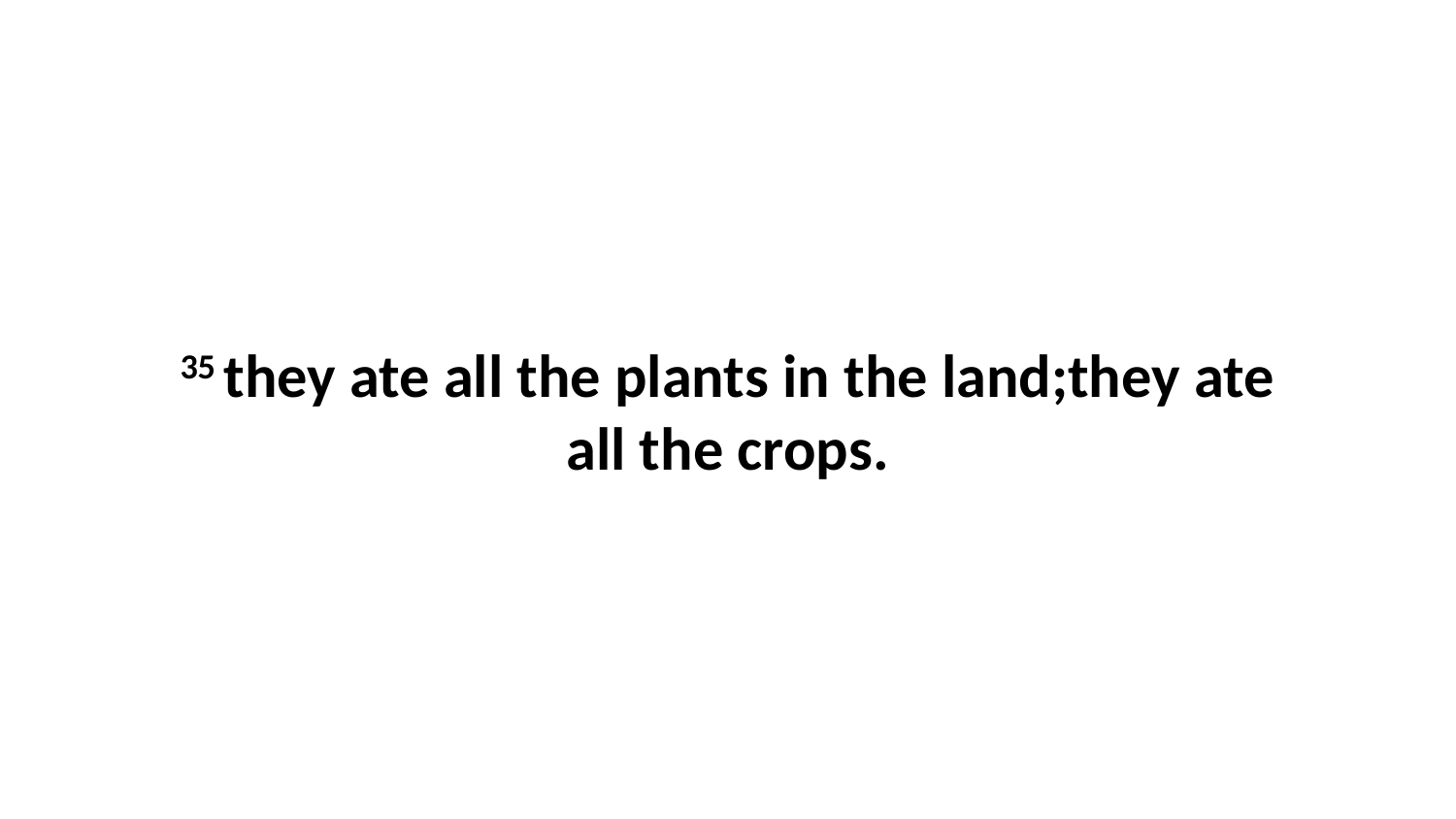

35 they ate all the plants in the land;they ate all the crops.